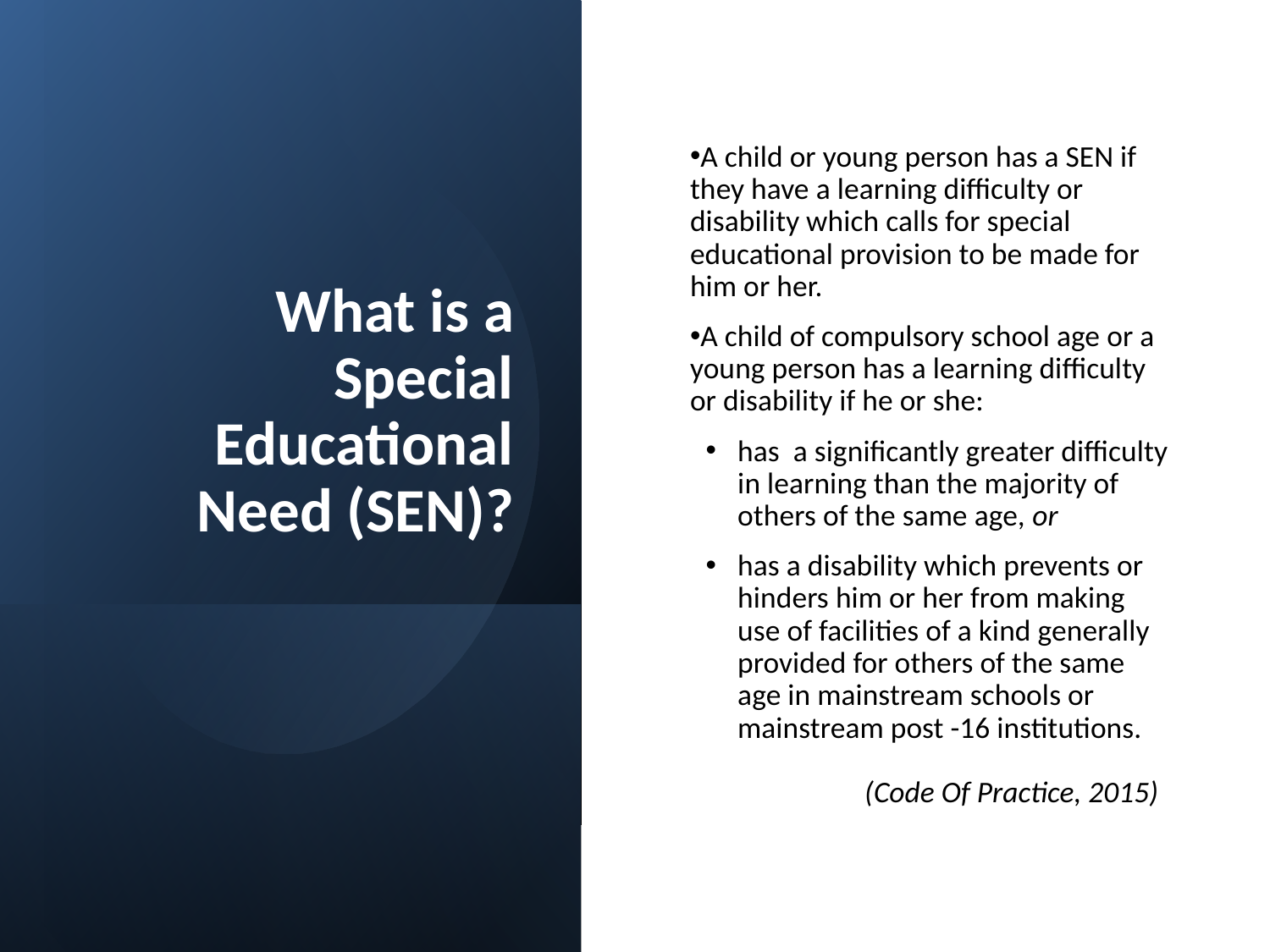

What is a Special Educational Need (SEN)?
A child or young person has a SEN if they have a learning difficulty or disability which calls for special educational provision to be made for him or her.
A child of compulsory school age or a young person has a learning difficulty or disability if he or she:
has  a significantly greater difficulty in learning than the majority of others of the same age, or
has a disability which prevents or hinders him or her from making use of facilities of a kind generally provided for others of the same age in mainstream schools or mainstream post -16 institutions.            				(Code Of Practice, 2015)